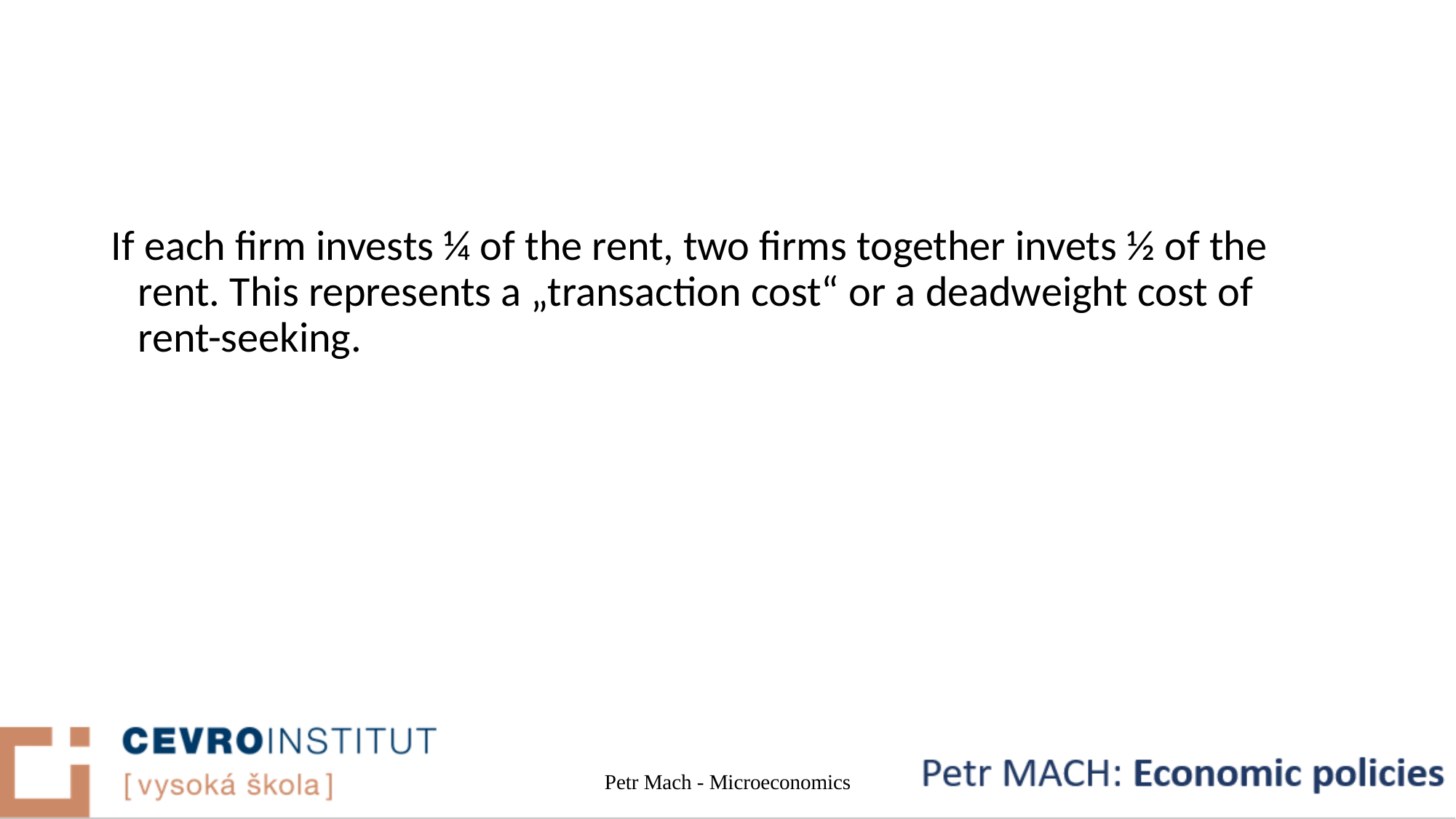

#
If each firm invests ¼ of the rent, two firms together invets ½ of the rent. This represents a „transaction cost“ or a deadweight cost of rent-seeking.
Petr Mach - Microeconomics